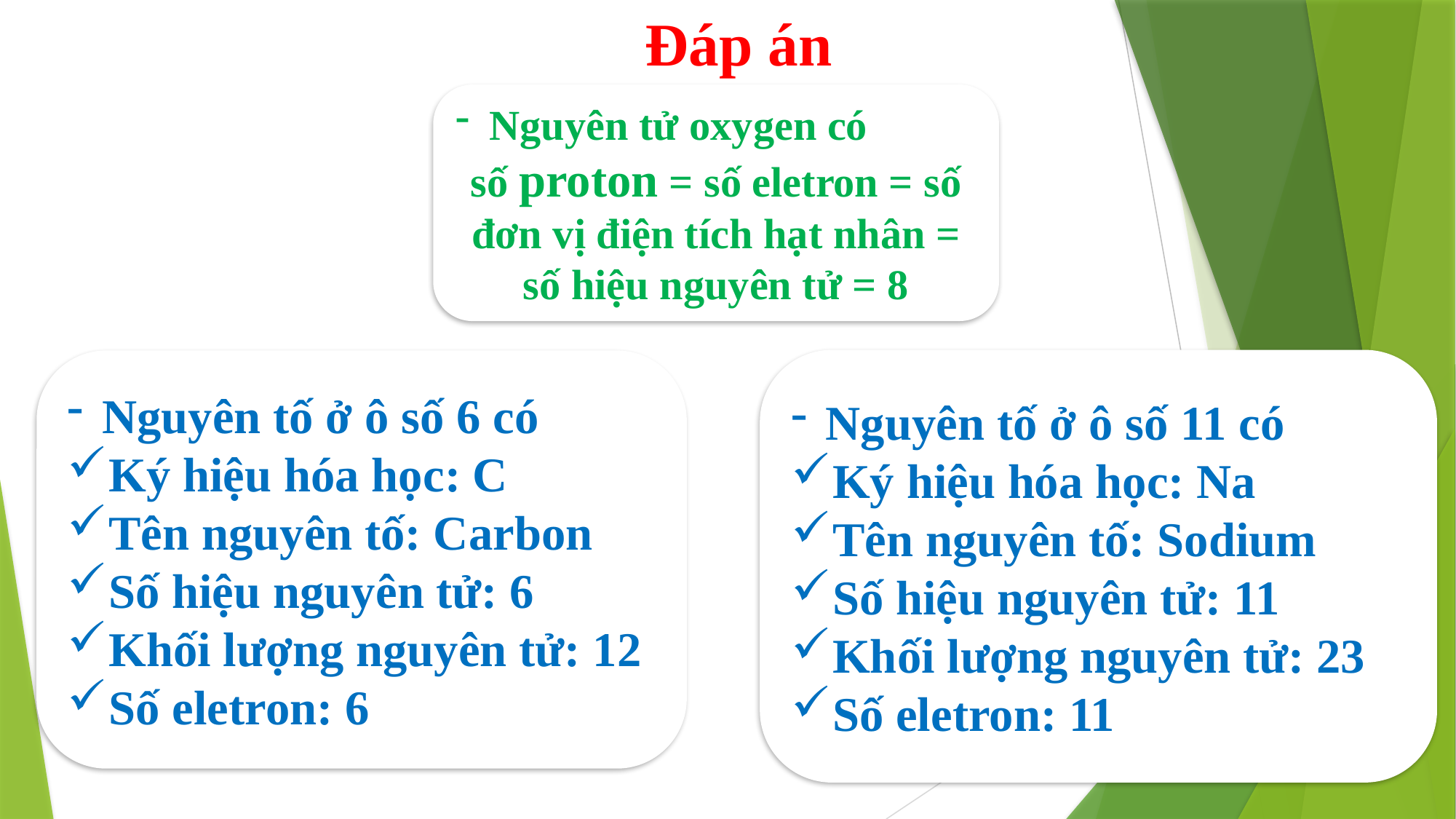

Đáp án
#
Nguyên tử oxygen có
số proton = số eletron = số đơn vị điện tích hạt nhân = số hiệu nguyên tử = 8
Nguyên tố ở ô số 11 có
Ký hiệu hóa học: Na
Tên nguyên tố: Sodium
Số hiệu nguyên tử: 11
Khối lượng nguyên tử: 23
Số eletron: 11
Nguyên tố ở ô số 6 có
Ký hiệu hóa học: C
Tên nguyên tố: Carbon
Số hiệu nguyên tử: 6
Khối lượng nguyên tử: 12
Số eletron: 6